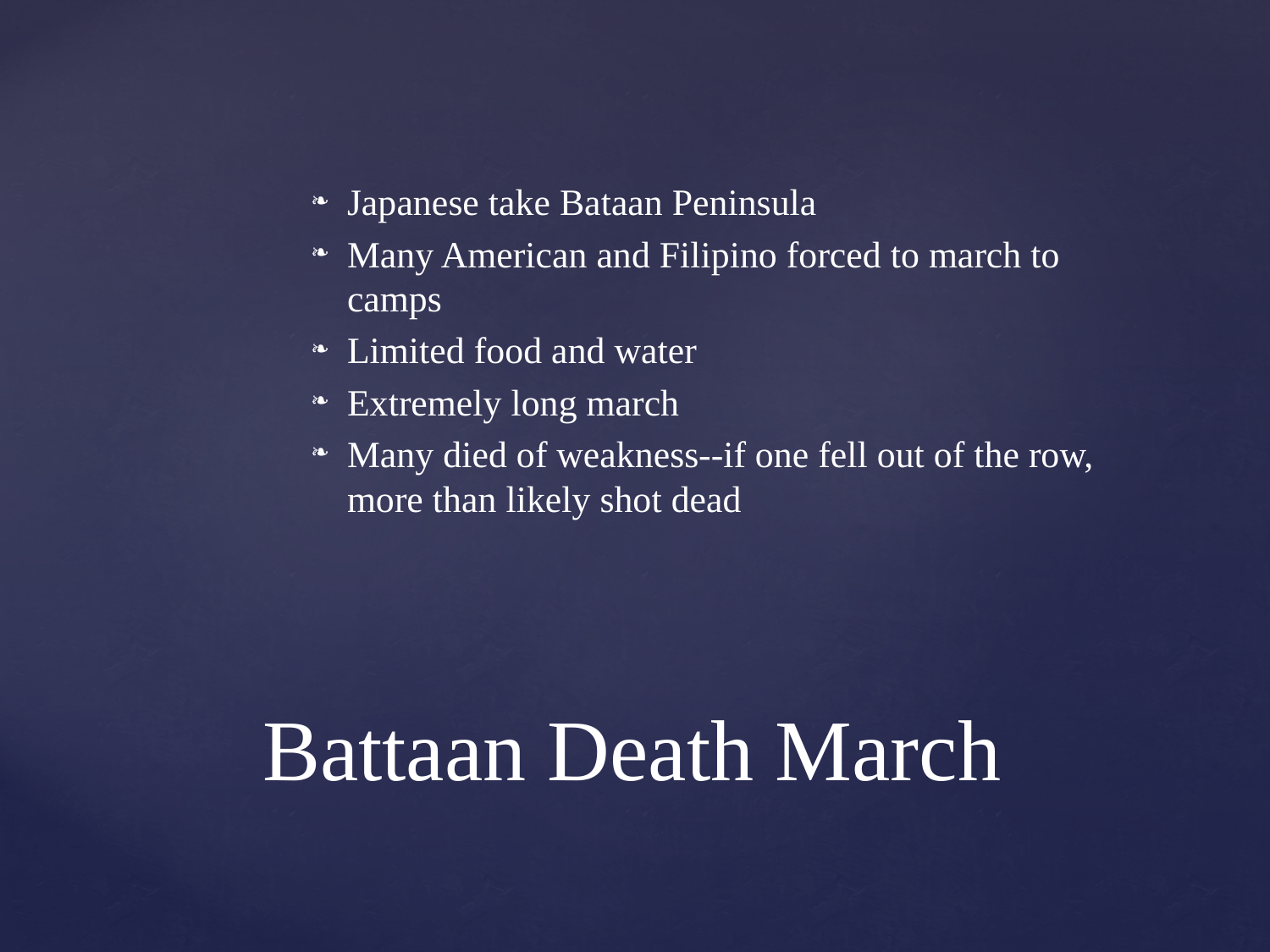

Japanese take Bataan Peninsula
Many American and Filipino forced to march to camps
Limited food and water
Extremely long march
Many died of weakness--if one fell out of the row, more than likely shot dead
# Battaan Death March